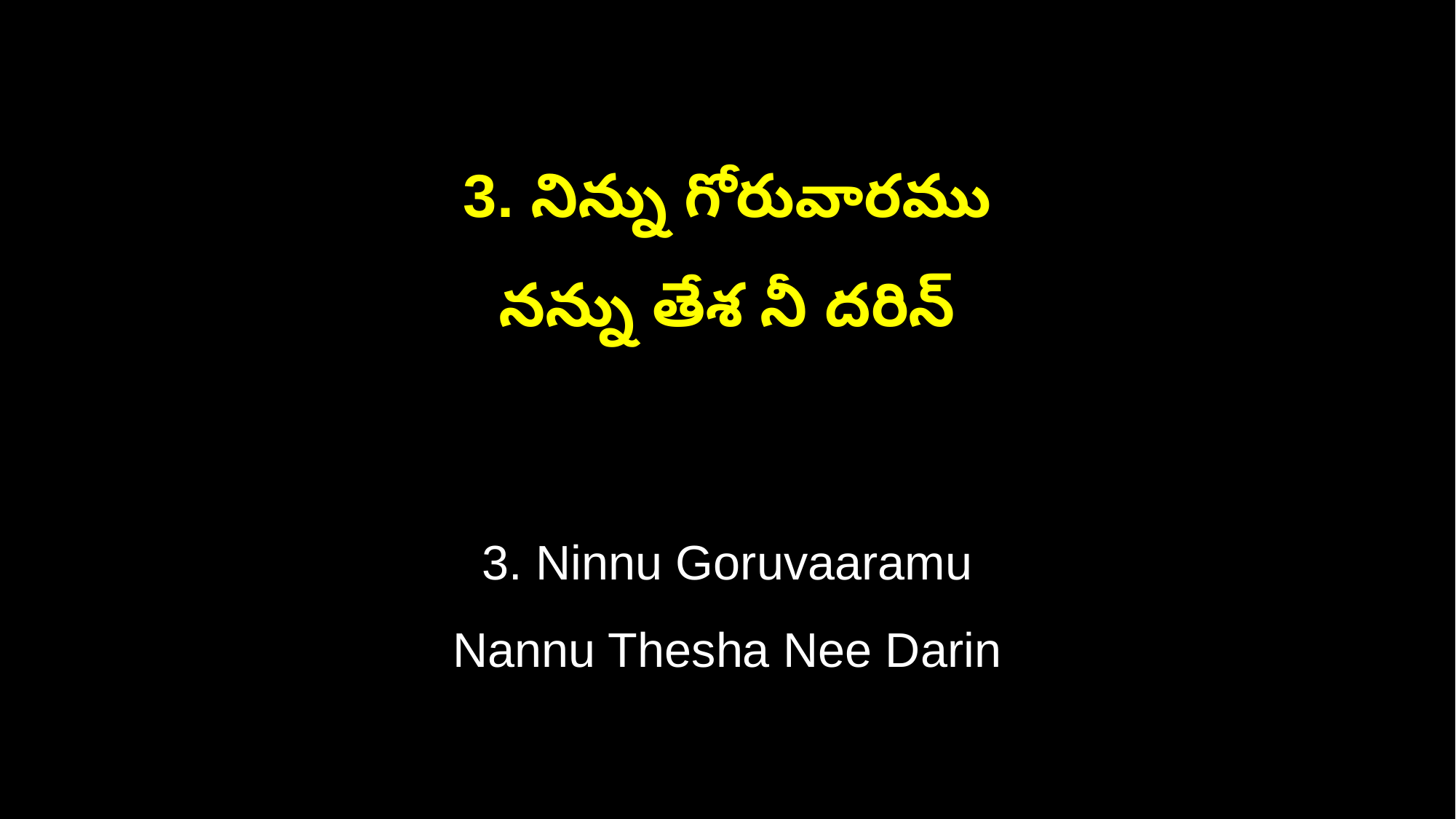

3. నిన్ను గోరువారము
నన్ను తేశ నీ దరిన్
3. Ninnu Goruvaaramu
Nannu Thesha Nee Darin